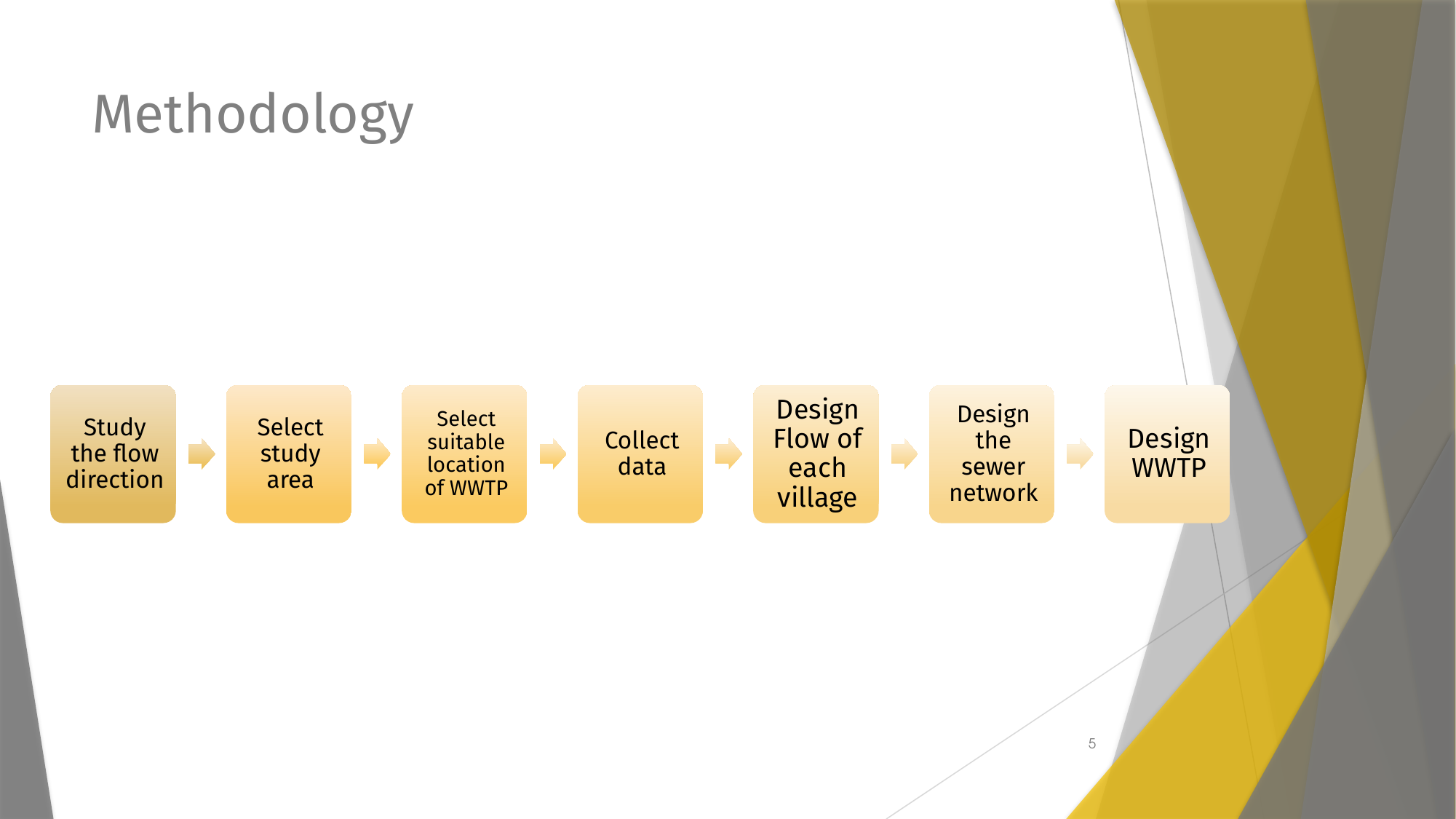

# Methodology
Study the flow direction

Select study area

Select suitable location of WWTP

Collect data

Design Flow of each village

Design the sewer network

Design WWTP
5